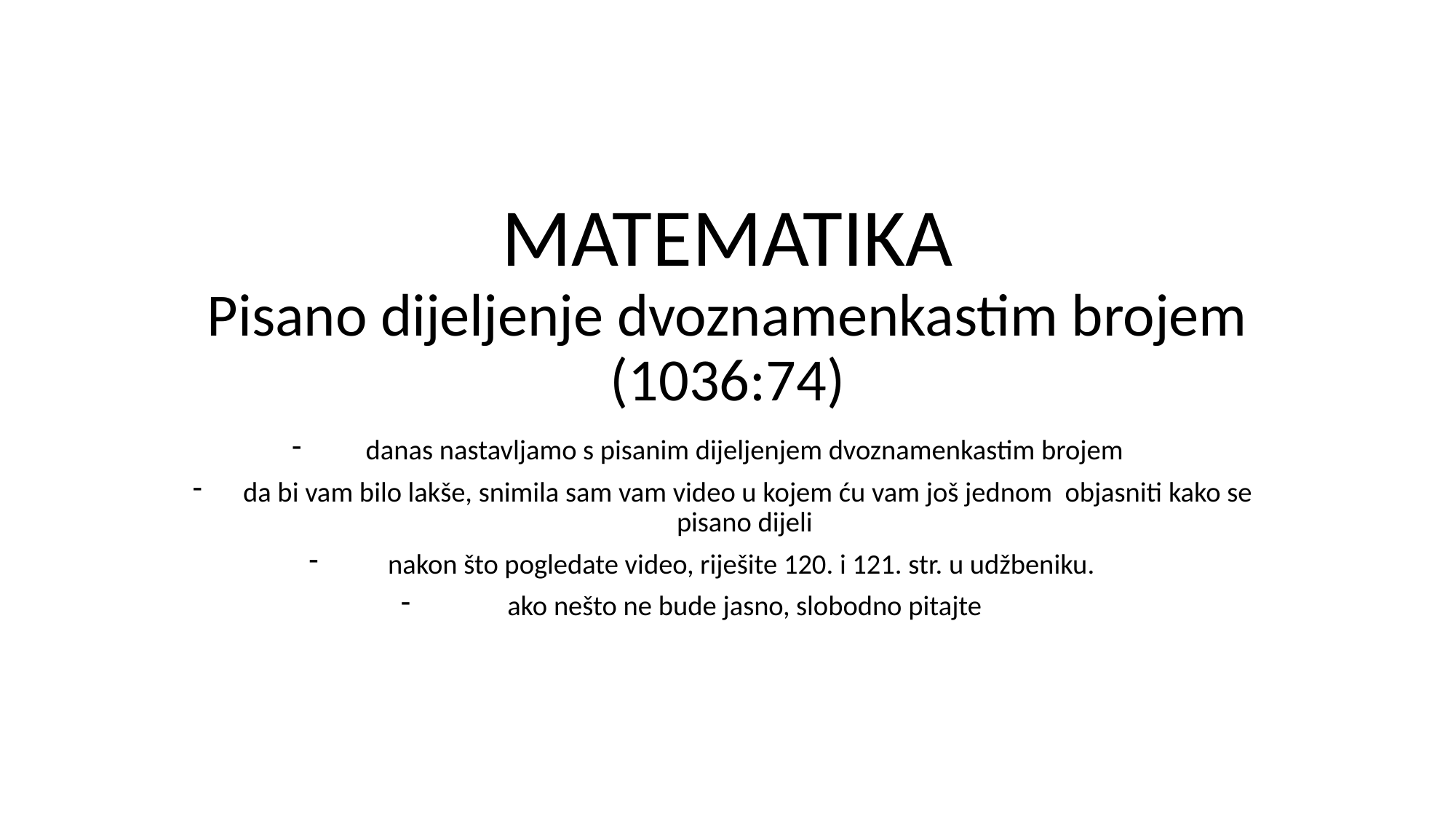

# MATEMATIKA Pisano dijeljenje dvoznamenkastim brojem (1036:74)
danas nastavljamo s pisanim dijeljenjem dvoznamenkastim brojem
 da bi vam bilo lakše, snimila sam vam video u kojem ću vam još jednom  objasniti kako se pisano dijeli
nakon što pogledate video, riješite 120. i 121. str. u udžbeniku.
ako nešto ne bude jasno, slobodno pitajte